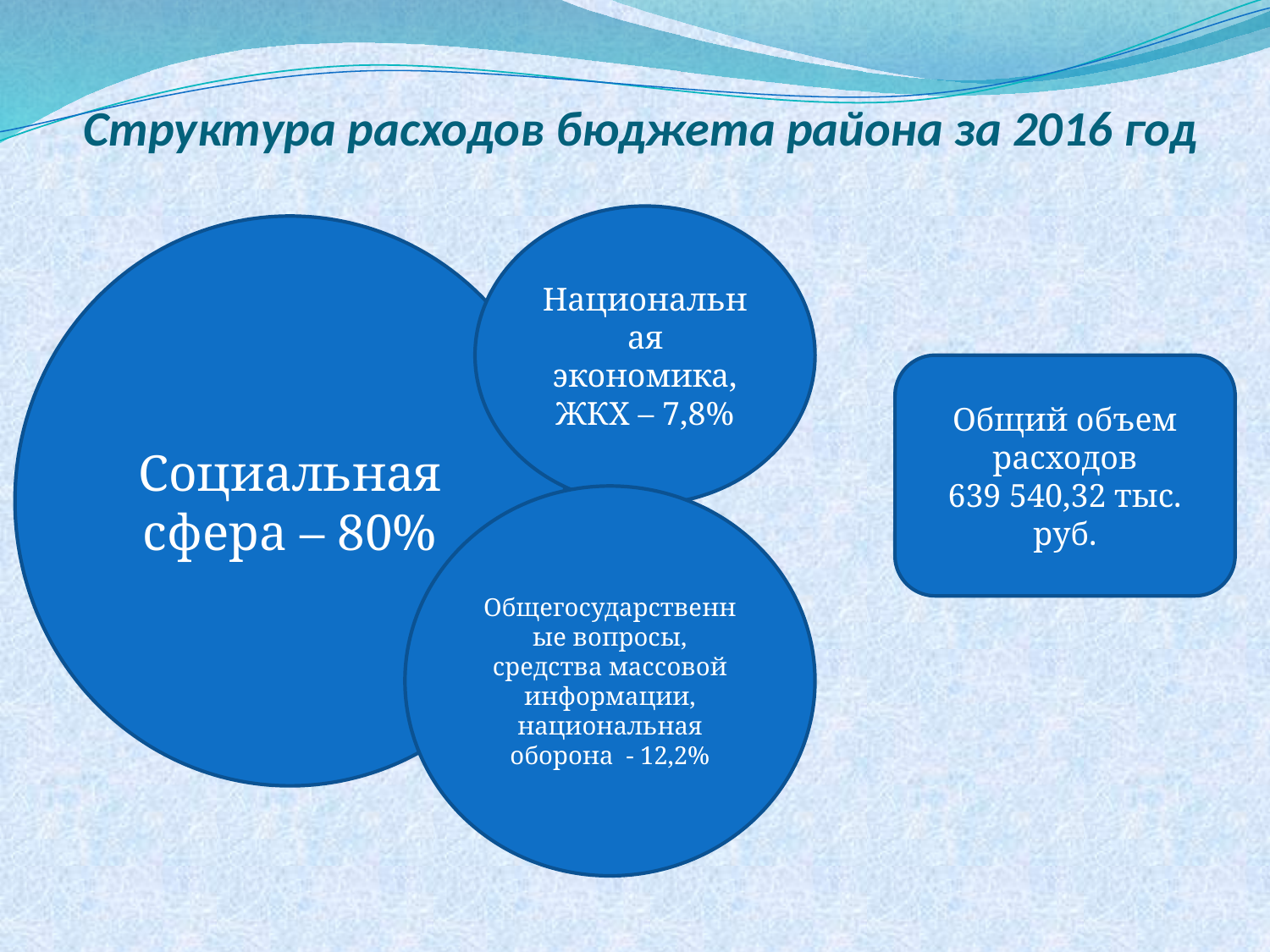

# Структура расходов бюджета района за 2016 год
Национальная экономика, ЖКХ – 7,8%
Социальная сфера – 80%
Общий объем расходов
639 540,32 тыс. руб.
Общегосударственные вопросы, средства массовой информации, национальная оборона  - 12,2%